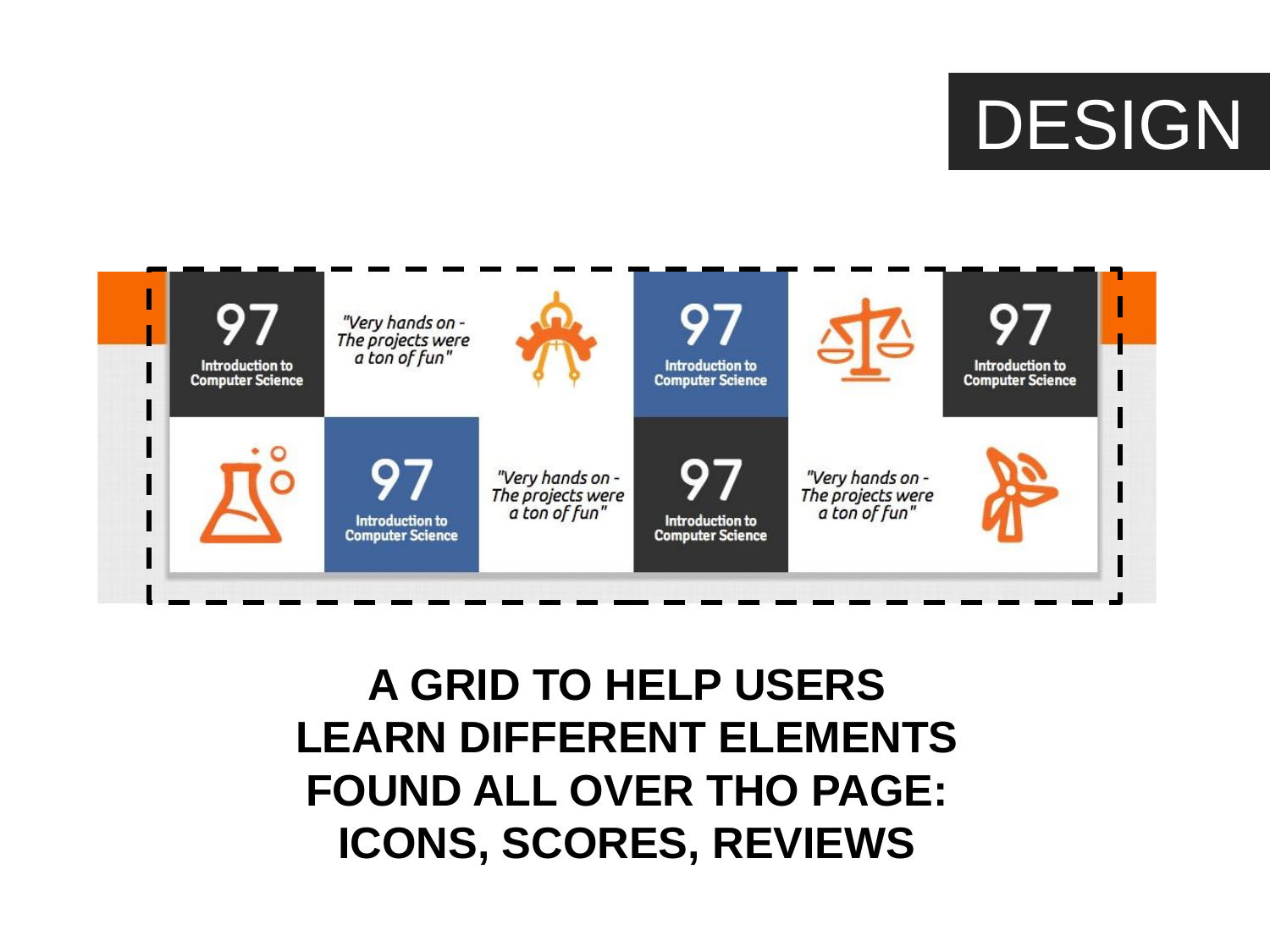

DESIGN

A GRID TO HELP USERS LEARN DIFFERENT ELEMENTS FOUND ALL OVER THO PAGE: ICONS, SCORES, REVIEWS